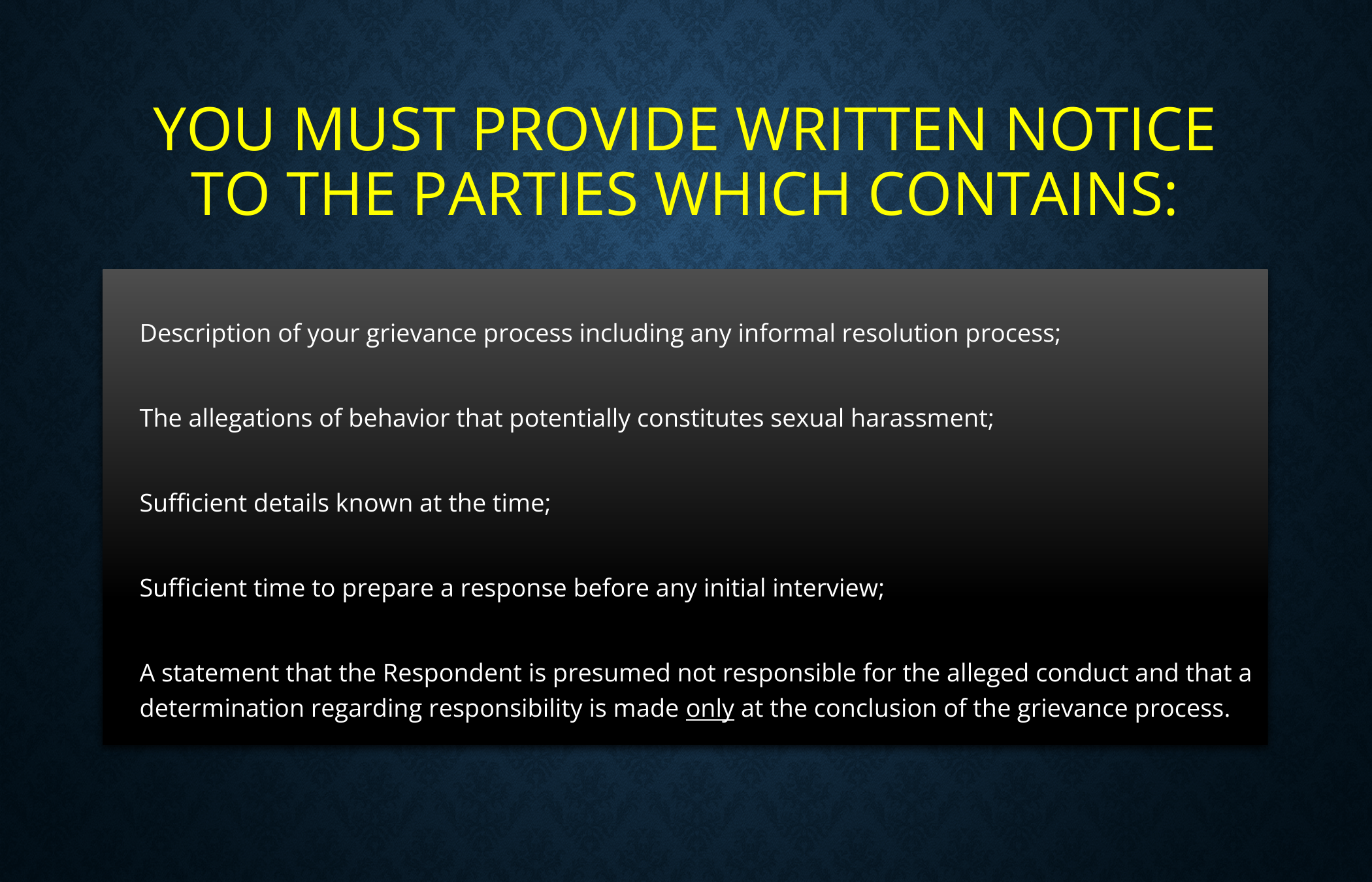

# you must provide written notice to the parties which contains:

Description of your grievance process including any informal resolution process;

The allegations of behavior that potentially constitutes sexual harassment;

Sufficient details known at the time;

Sufficient time to prepare a response before any initial interview;

A statement that the Respondent is presumed not responsible for the alleged conduct and that a determination regarding responsibility is made only at the conclusion of the grievance process.